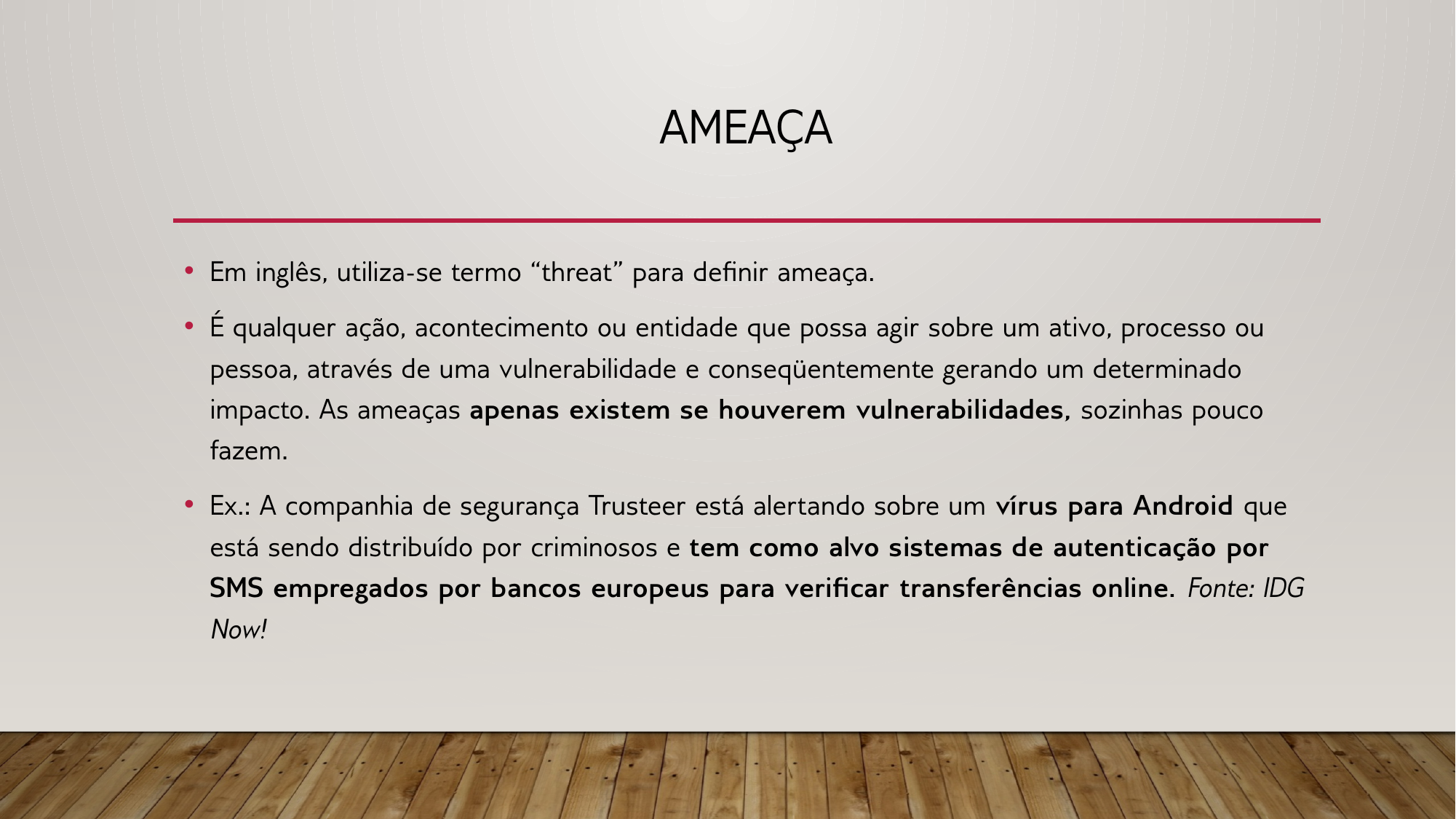

# Ameaça
Em inglês, utiliza-se termo “threat” para definir ameaça.
É qualquer ação, acontecimento ou entidade que possa agir sobre um ativo, processo ou pessoa, através de uma vulnerabilidade e conseqüentemente gerando um determinado impacto. As ameaças apenas existem se houverem vulnerabilidades, sozinhas pouco fazem.
Ex.: A companhia de segurança Trusteer está alertando sobre um vírus para Android que está sendo distribuído por criminosos e tem como alvo sistemas de autenticação por SMS empregados por bancos europeus para verificar transferências online. Fonte: IDG Now!